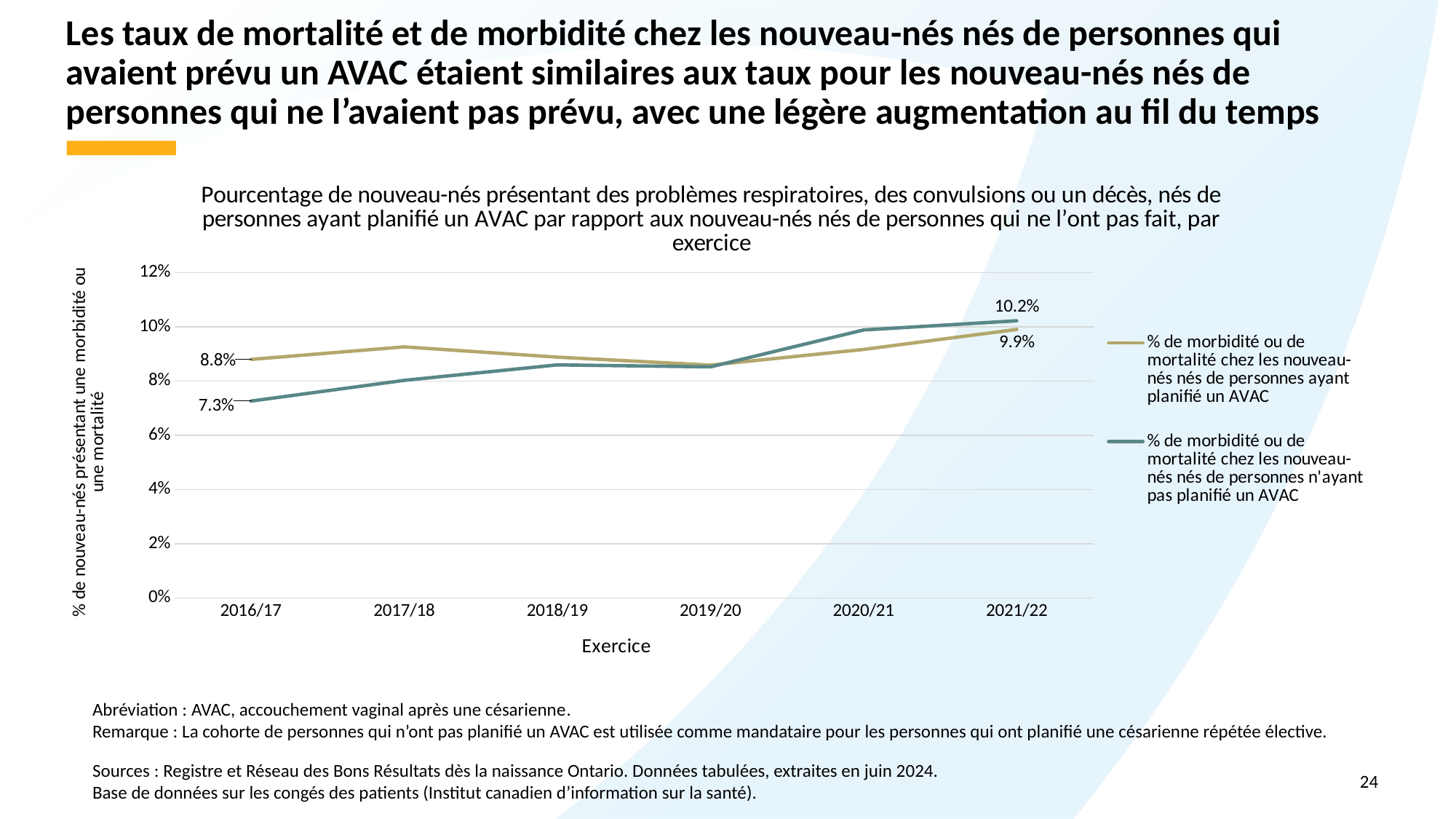

# Les taux de mortalité et de morbidité chez les nouveau-nés nés de personnes qui avaient prévu un AVAC étaient similaires aux taux pour les nouveau-nés nés de personnes qui ne l’avaient pas prévu, avec une légère augmentation au fil du temps

### Chart: Pourcentage de nouveau-nés présentant des problèmes respiratoires, des convulsions ou un décès, nés de personnes ayant planifié un AVAC par rapport aux nouveau-nés nés de personnes qui ne l’ont pas fait, par exercice

| Category | % de morbidité ou de mortalité chez les nouveau-nés nés de personnes ayant planifié un AVAC | % de morbidité ou de mortalité chez les nouveau-nés nés de personnes n'ayant pas planifié un AVAC |
|---|---|---|
| 2016/17 | 0.08799658265698419 | 0.07262934551983026 |
| 2017/18 | 0.09263071222725401 | 0.08028211284513806 |
| 2018/19 | 0.08883096049729296 | 0.08598771604056564 |
| 2019/20 | 0.08589079314467915 | 0.08524904214559387 |
| 2020/21 | 0.09168262071899595 | 0.0988521269412559 |
| 2021/22 | 0.09904800486125177 | 0.10225623433170603 |
Abréviation : AVAC, accouchement vaginal après une césarienne.
Remarque : La cohorte de personnes qui n’ont pas planifié un AVAC est utilisée comme mandataire pour les personnes qui ont planifié une césarienne répétée élective.
Sources : Registre et Réseau des Bons Résultats dès la naissance Ontario. Données tabulées, extraites en juin 2024.
Base de données sur les congés des patients (Institut canadien d’information sur la santé).
24